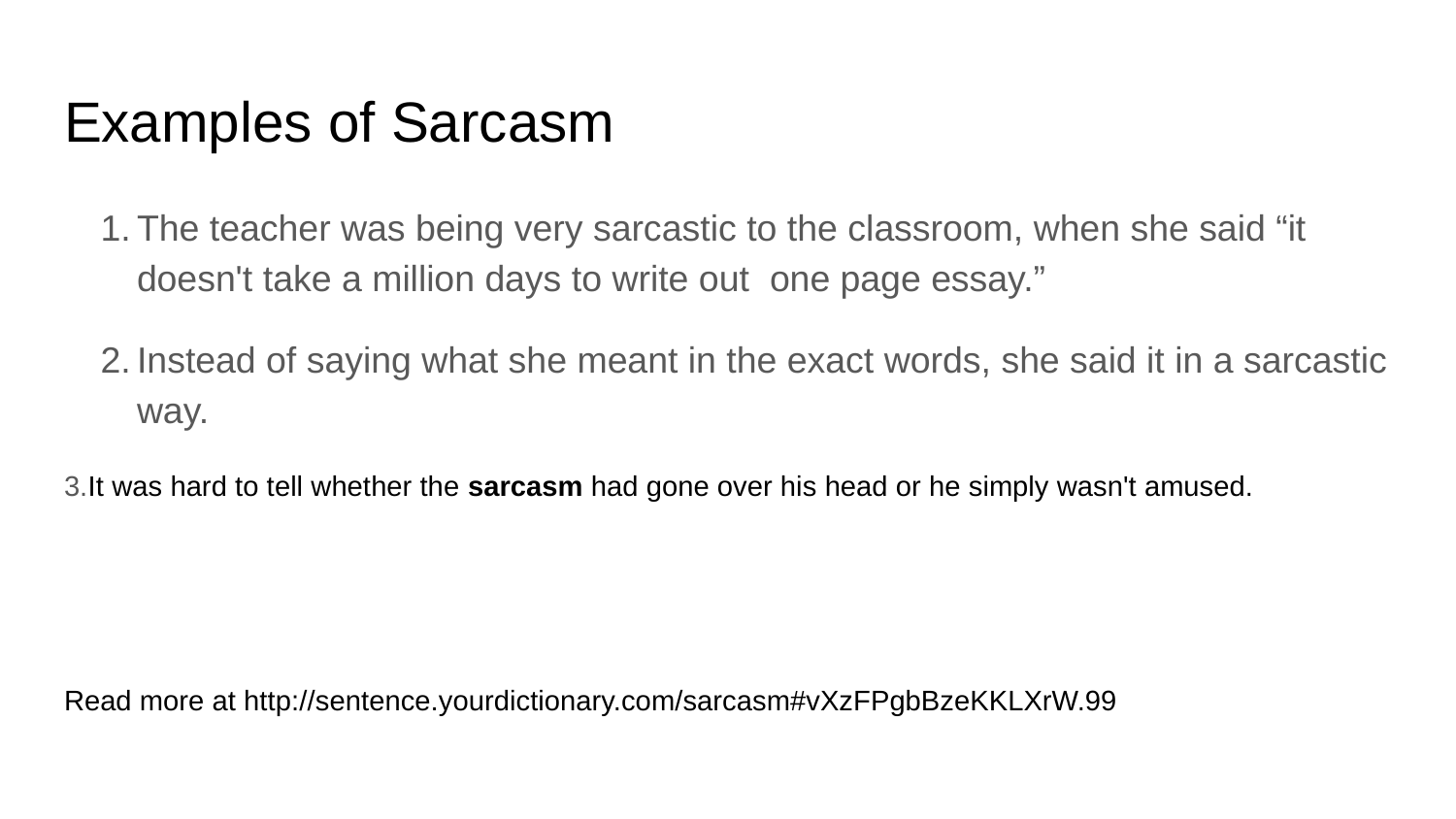

# Examples of Sarcasm
The teacher was being very sarcastic to the classroom, when she said “it doesn't take a million days to write out  one page essay.”
Instead of saying what she meant in the exact words, she said it in a sarcastic way.
3.It was hard to tell whether the sarcasm had gone over his head or he simply wasn't amused.

Read more at http://sentence.yourdictionary.com/sarcasm#vXzFPgbBzeKKLXrW.99